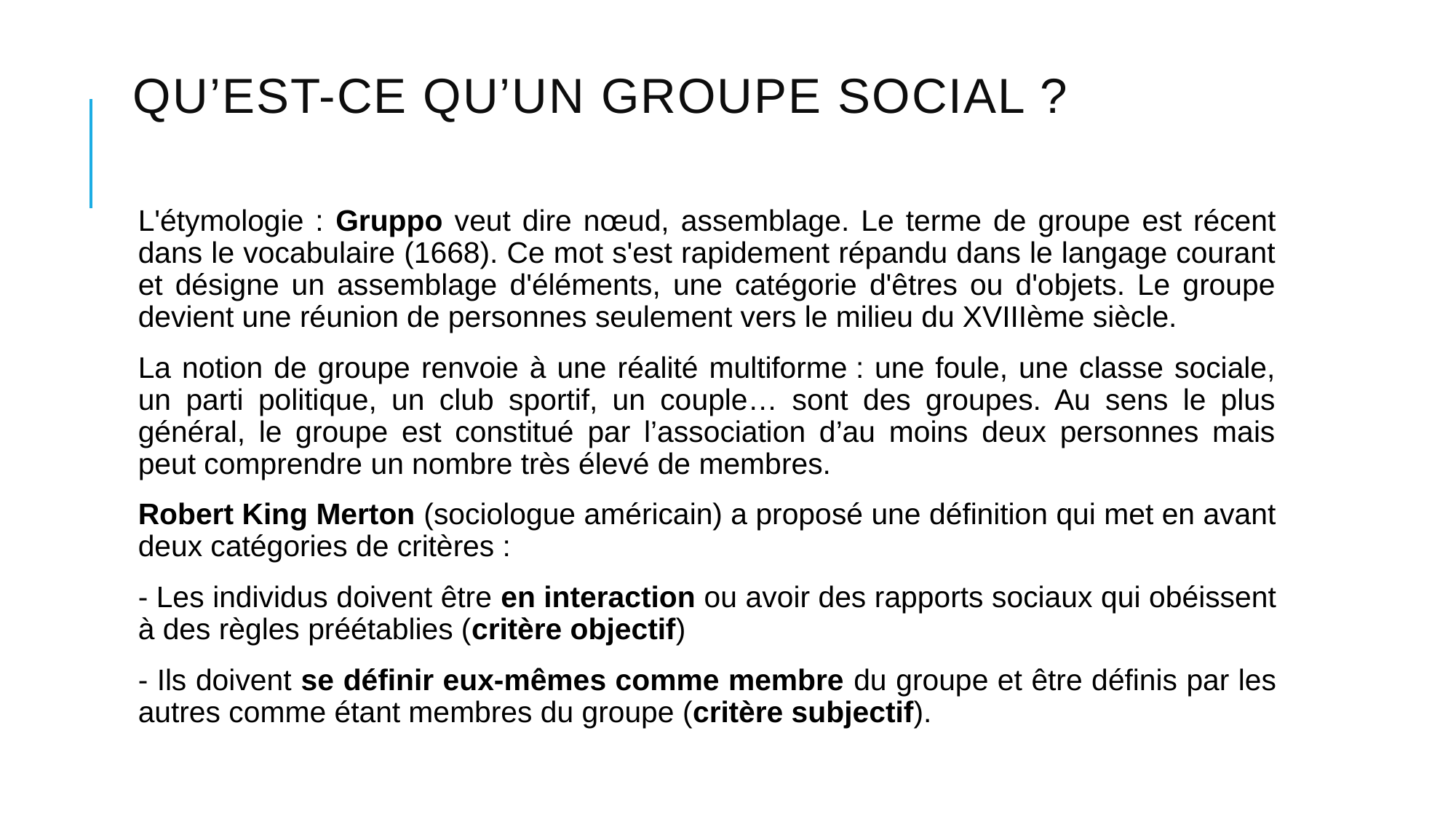

# Qu’est-ce qu’un groupe social ?
L'étymologie : Gruppo veut dire nœud, assemblage. Le terme de groupe est récent dans le vocabulaire (1668). Ce mot s'est rapidement répandu dans le langage courant et désigne un assemblage d'éléments, une catégorie d'êtres ou d'objets. Le groupe devient une réunion de personnes seulement vers le milieu du XVIIIème siècle.
La notion de groupe renvoie à une réalité multiforme : une foule, une classe sociale, un parti politique, un club sportif, un couple… sont des groupes. Au sens le plus général, le groupe est constitué par l’association d’au moins deux personnes mais peut comprendre un nombre très élevé de membres.
Robert King Merton (sociologue américain) a proposé une définition qui met en avant deux catégories de critères :
- Les individus doivent être en interaction ou avoir des rapports sociaux qui obéissent à des règles préétablies (critère objectif)
- Ils doivent se définir eux-mêmes comme membre du groupe et être définis par les autres comme étant membres du groupe (critère subjectif).